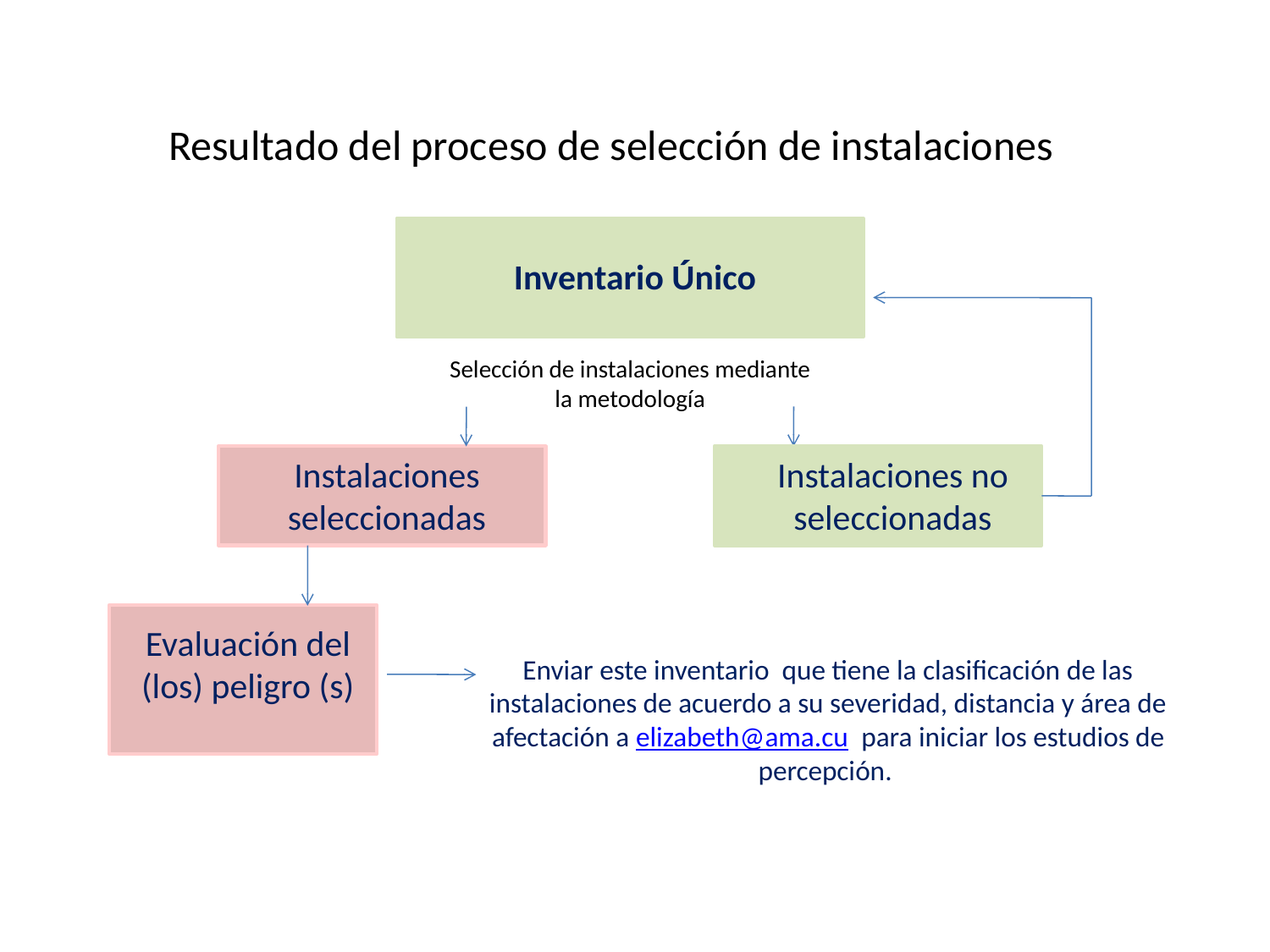

# Resultado del proceso de selección de instalaciones

Inventario Único
Selección de instalaciones mediante la metodología

Instalaciones seleccionadas

Instalaciones no seleccionadas

Evaluación del (los) peligro (s)
Enviar este inventario  que tiene la clasificación de las instalaciones de acuerdo a su severidad, distancia y área de afectación a elizabeth@ama.cu  para iniciar los estudios de percepción.